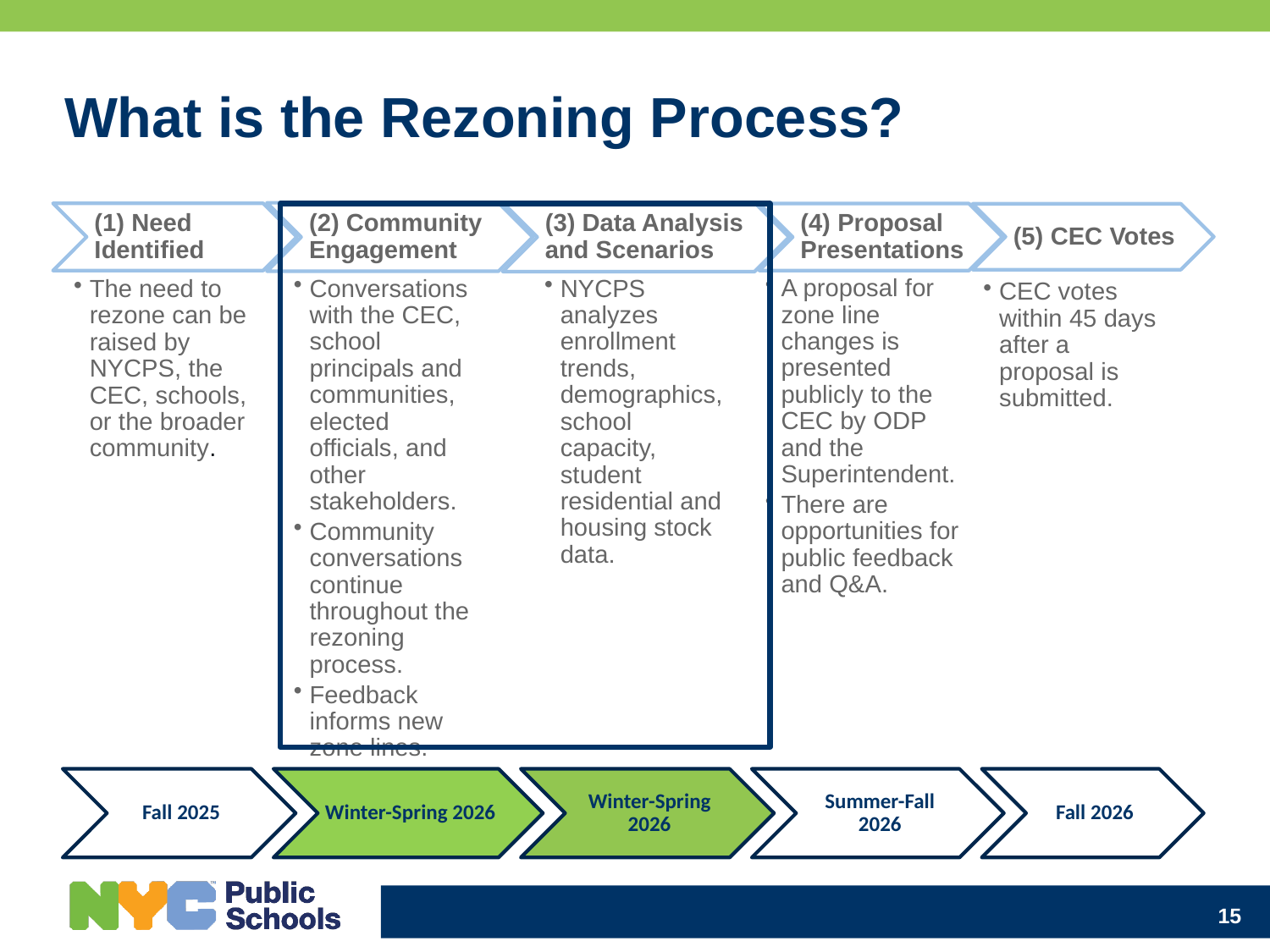

What is the Rezoning Process?
(1) Need Identified
The need to rezone can be raised by NYCPS, the CEC, schools, or the broader community.
(2) Community Engagement
Conversations with the CEC, school principals and communities, elected officials, and other stakeholders.
Community conversations continue throughout the rezoning process.
Feedback informs new zone lines.
(3) Data Analysis and Scenarios
NYCPS analyzes enrollment trends, demographics, school capacity, 
student residential and housing stock data.

(4) Proposal Presentations
A proposal for zone line changes is presented publicly to the CEC by ODP and the Superintendent.
There are opportunities for public feedback and Q&A.
(5) CEC Votes
CEC votes within 45 days after a proposal is submitted.

Fall 2025
Winter-Spring 2026
Winter-Spring 2026
Summer-Fall 2026
Fall 2026
15